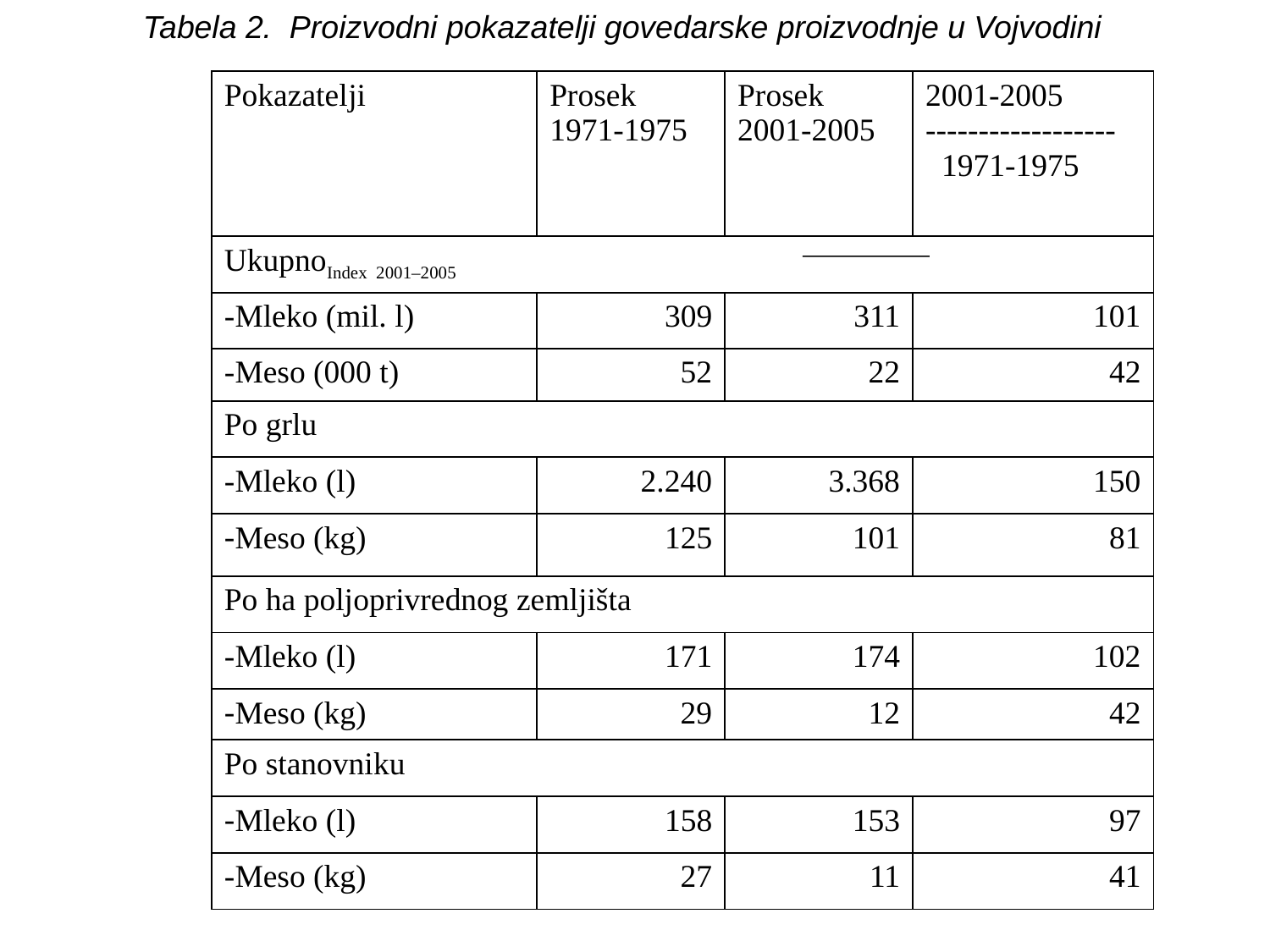

Tabela 2.  Proizvodni pokazatelji govedarske proizvodnje u Vojvodini
| Pokazatelji | Prosek 1971-1975 | Prosek 2001-2005 | 2001-2005 ------------------ 1971-1975 |
| --- | --- | --- | --- |
| Ukupno |  |  |  |
| Mleko (mil. l) | 309 | 311 | 101 |
| Meso (000 t) | 52 | 22 | 42 |
| Po grlu |  |  |  |
| Mleko (l) | 2.240 | 3.368 | 150 |
| Meso (kg) | 125 | 101 | 81 |
| Po ha poljoprivrednog zemljišta |  |  |  |
| Mleko (l) | 171 | 174 | 102 |
| Meso (kg) | 29 | 12 | 42 |
| Po stanovniku |  |  |  |
| Mleko (l) | 158 | 153 | 97 |
| Meso (kg) | 27 | 11 | 41 |

Index  2001–2005